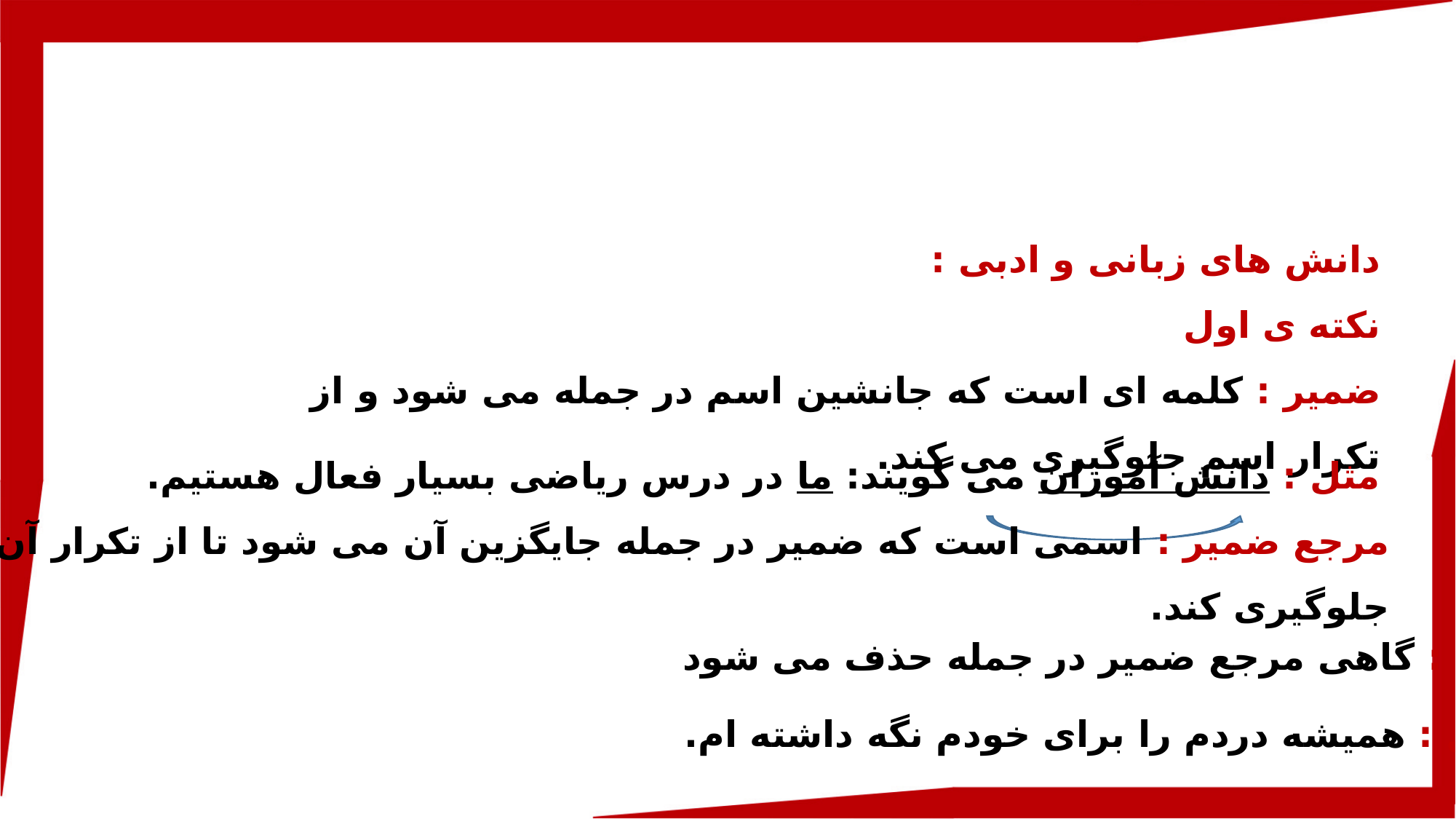

دانش های زبانی و ادبی :
نکته ی اول
ضمیر : کلمه ای است که جانشین اسم در جمله می شود و از تکرار اسم جلوگیری می کند.

 مثل : دانش آموزان می گویند: ما در درس ریاضی بسیار فعال هستیم.
مرجع ضمیر : اسمی است که ضمیر در جمله جایگزین آن می شود تا از تکرار آن جلوگیری کند.

 نکته : گاهی مرجع ضمیر در جمله حذف می شود
مثل : همیشه دردم را برای خودم نگه داشته ام.